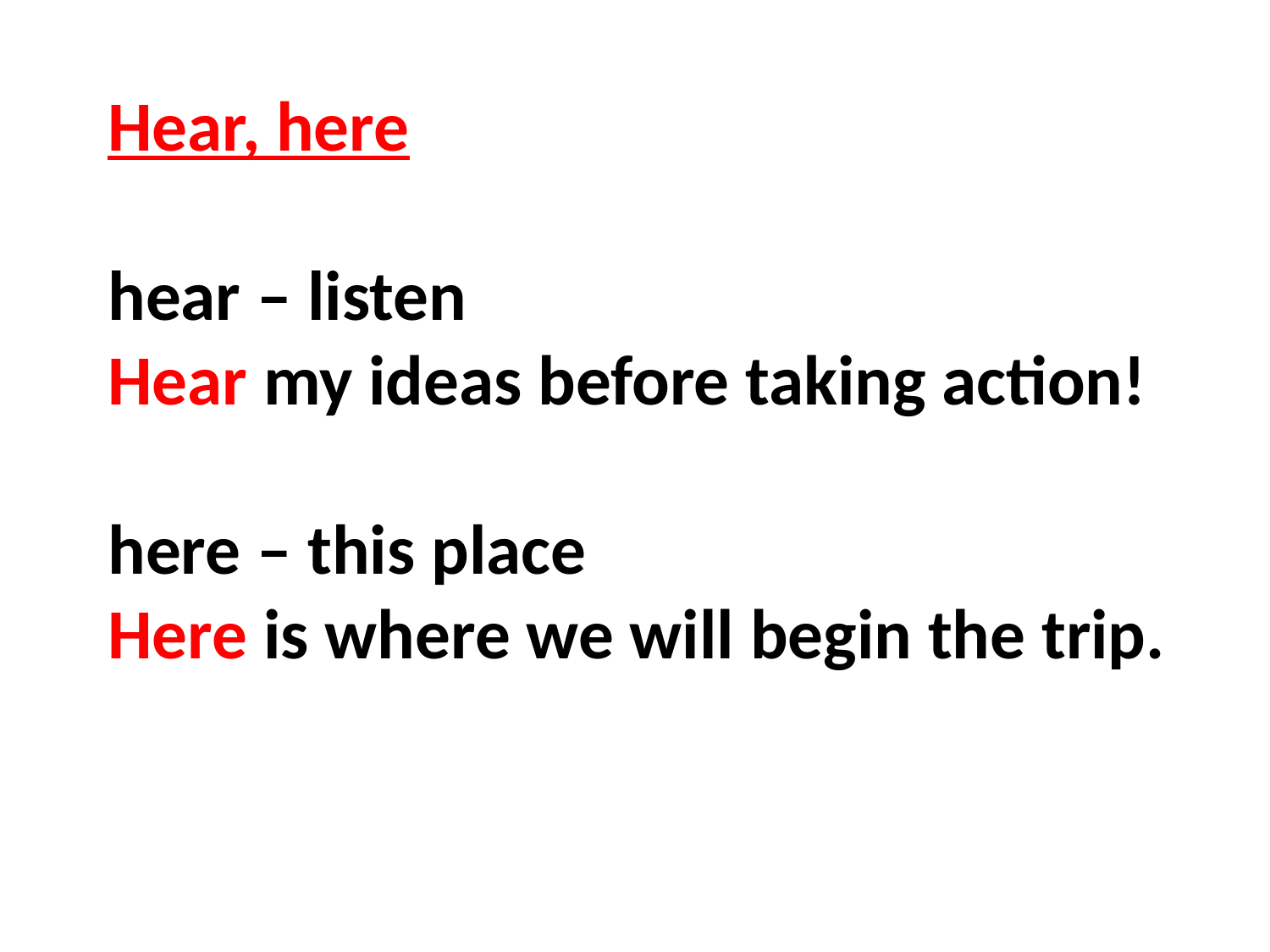

Hear, here
hear – listen
Hear my ideas before taking action!
here – this place
Here is where we will begin the trip.